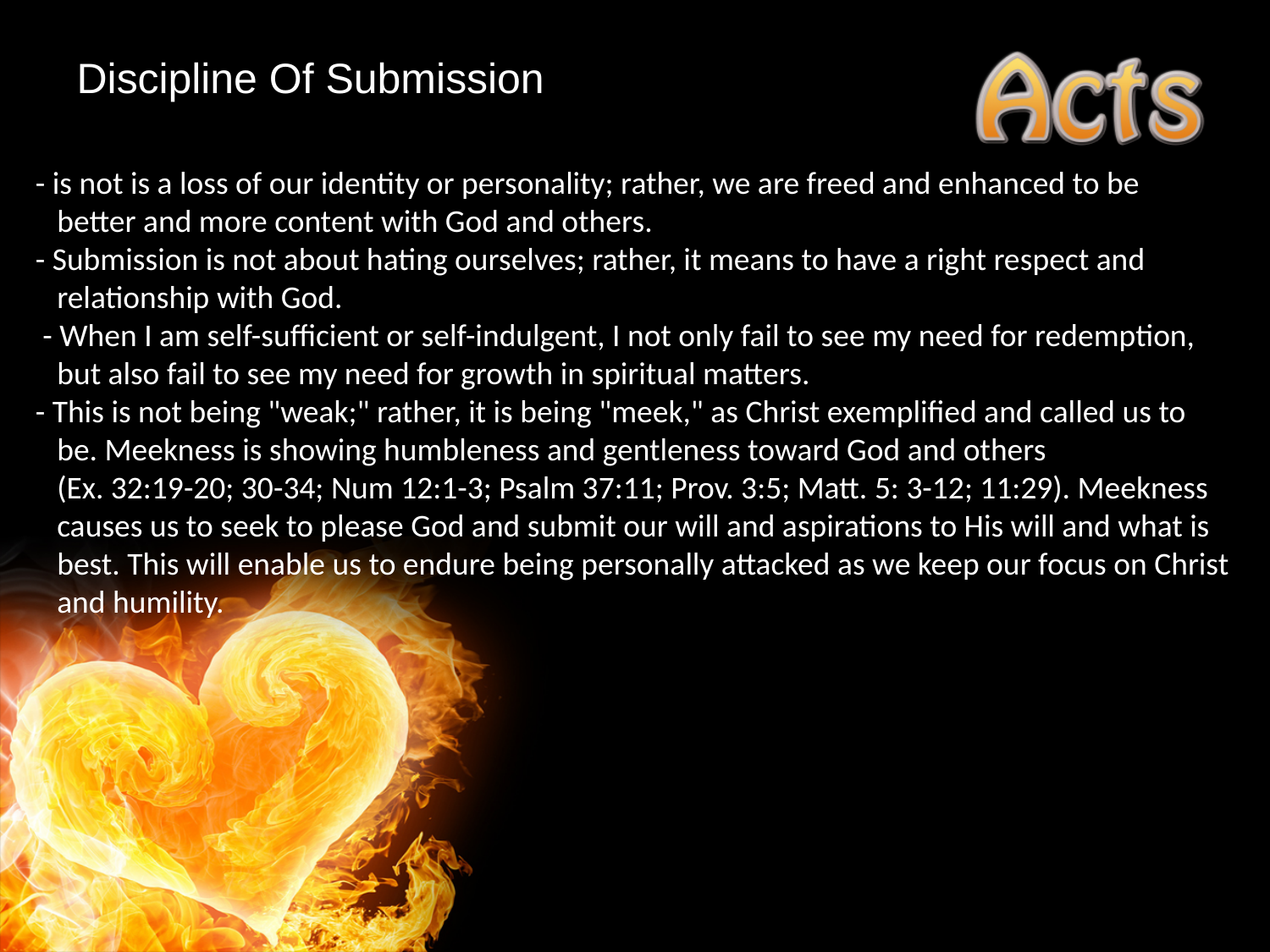

Discipline Of Submission
- is not is a loss of our identity or personality; rather, we are freed and enhanced to be
   better and more content with God and others.
- Submission is not about hating ourselves; rather, it means to have a right respect and
   relationship with God.
 - When I am self-sufficient or self-indulgent, I not only fail to see my need for redemption,
   but also fail to see my need for growth in spiritual matters.
- This is not being "weak;" rather, it is being "meek," as Christ exemplified and called us to
   be. Meekness is showing humbleness and gentleness toward God and others
   (Ex. 32:19-20; 30-34; Num 12:1-3; Psalm 37:11; Prov. 3:5; Matt. 5: 3-12; 11:29). Meekness
   causes us to seek to please God and submit our will and aspirations to His will and what is
   best. This will enable us to endure being personally attacked as we keep our focus on Christ
   and humility.